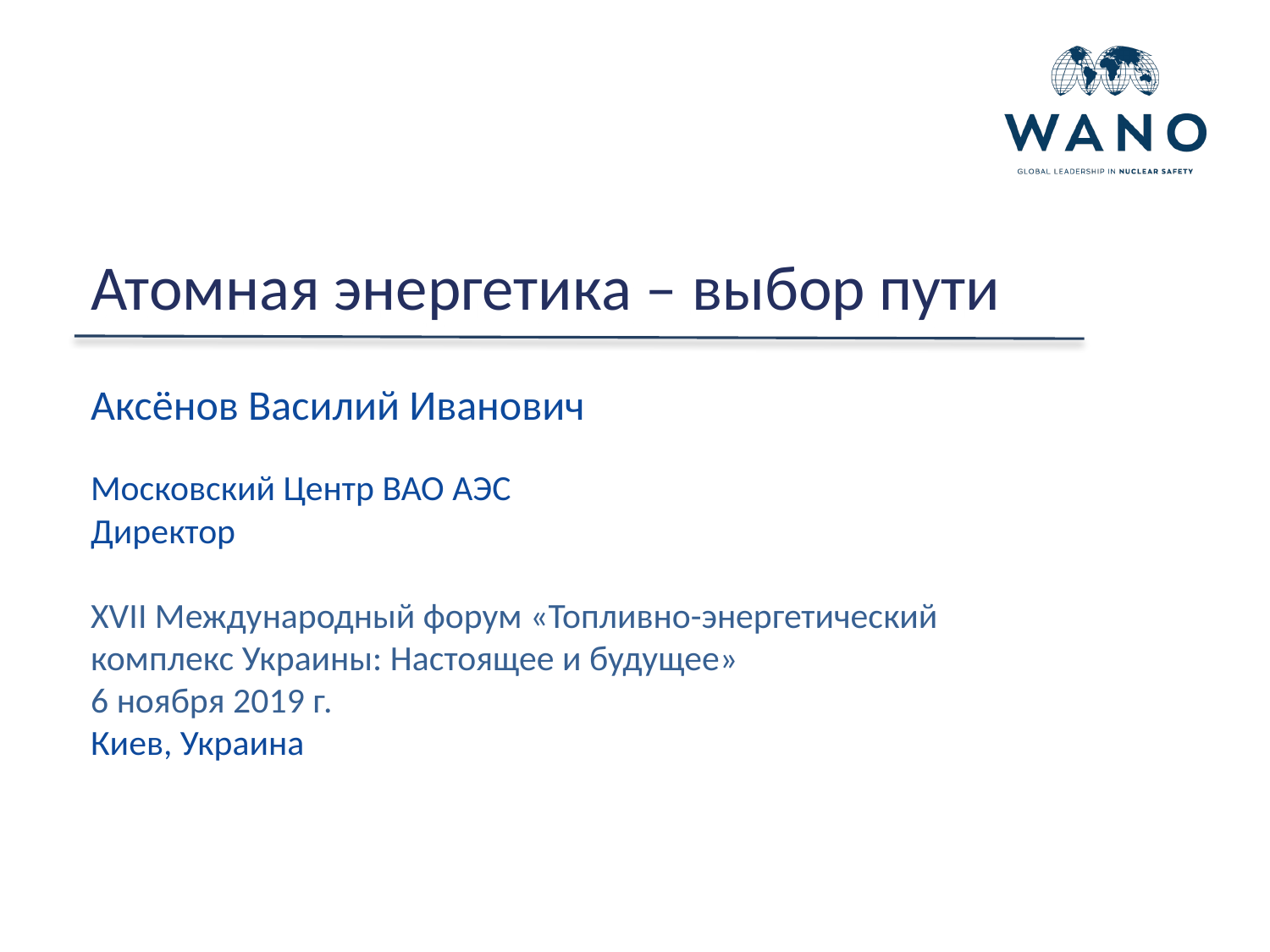

Атомная энергетика – выбор пути
# Аксёнов Василий Иванович
Московский Центр ВАО АЭС
Директор
XVII Международный форум «Топливно-энергетический комплекс Украины: Настоящее и будущее»
6 ноября 2019 г.
Киев, Украина